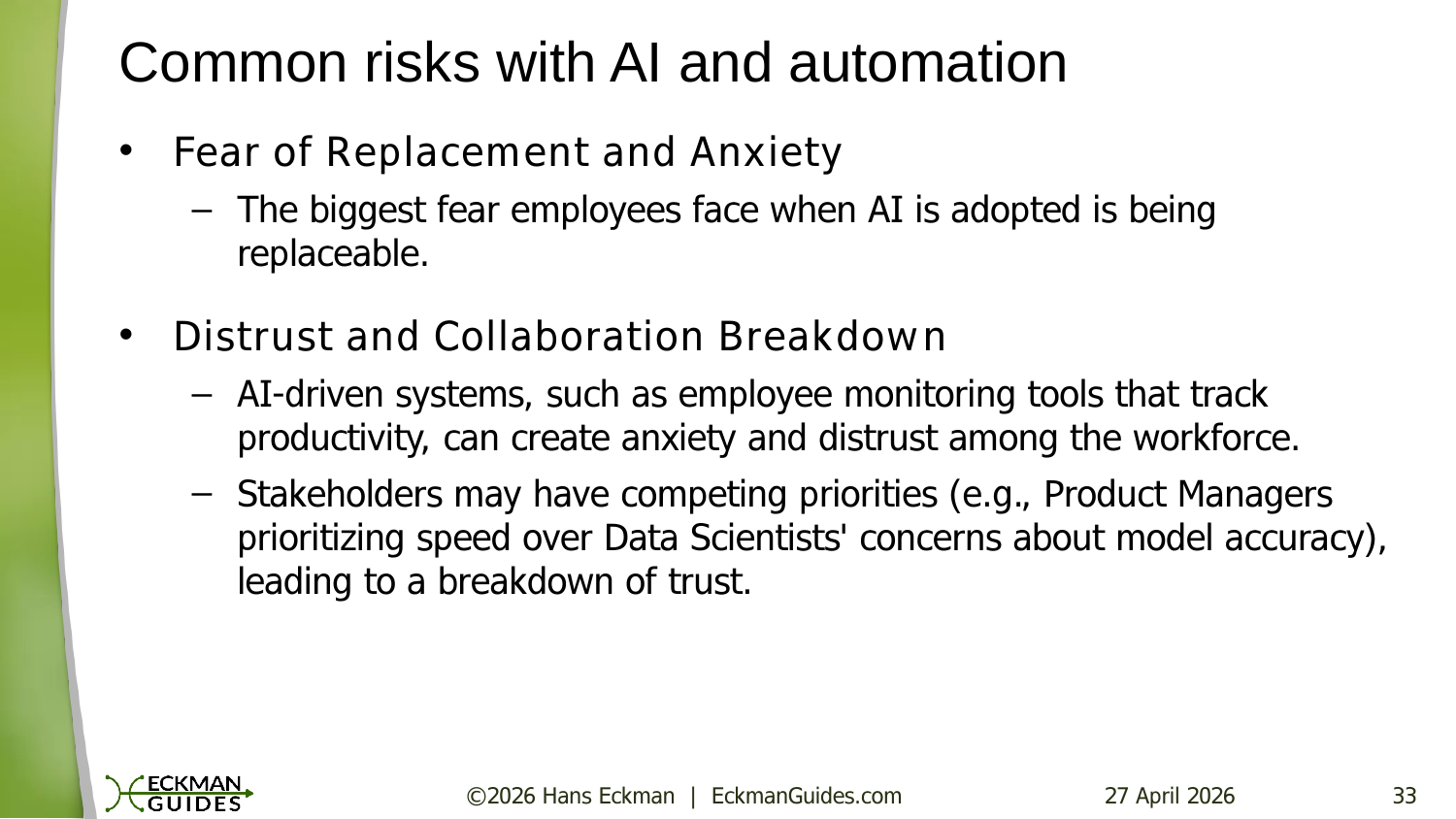

# Common risks with AI and automation
Fear of Replacement and Anxiety
The biggest fear employees face when AI is adopted is being replaceable.
Distrust and Collaboration Breakdown
AI-driven systems, such as employee monitoring tools that track productivity, can create anxiety and distrust among the workforce.
Stakeholders may have competing priorities (e.g., Product Managers prioritizing speed over Data Scientists' concerns about model accuracy), leading to a breakdown of trust.

©2026 Hans Eckman  |  EckmanGuides.com
27 April 2026
33